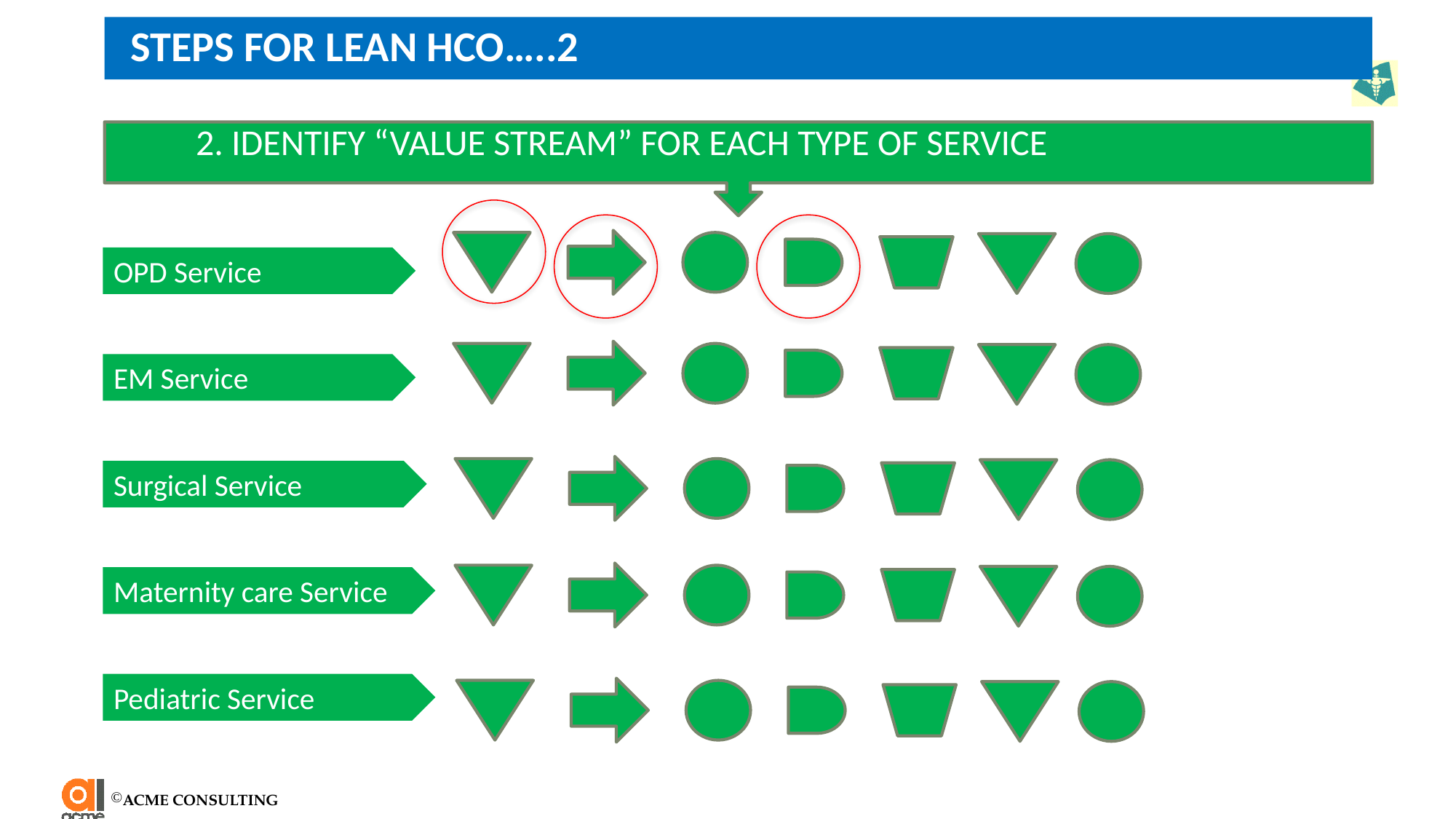

STEPS FOR LEAN HCO…..2
2. IDENTIFY “VALUE STREAM” FOR EACH TYPE OF SERVICE

OPD Service

EM Service

Surgical Service

Maternity care Service

Pediatric Service